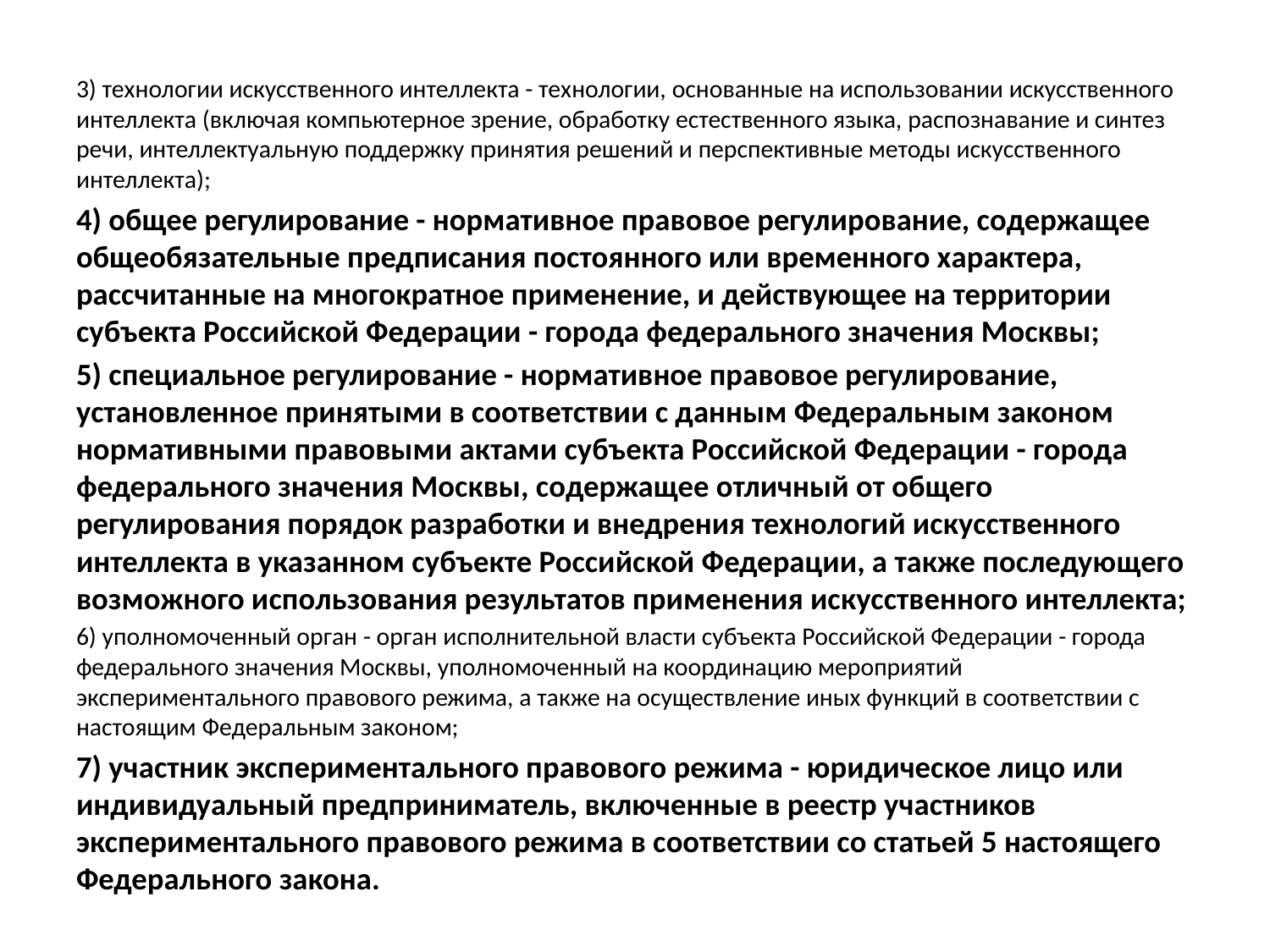

3) технологии искусственного интеллекта - технологии, основанные на использовании искусственного интеллекта (включая компьютерное зрение, обработку естественного языка, распознавание и синтез речи, интеллектуальную поддержку принятия решений и перспективные методы искусственного интеллекта);
4) общее регулирование - нормативное правовое регулирование, содержащее общеобязательные предписания постоянного или временного характера, рассчитанные на многократное применение, и действующее на территории субъекта Российской Федерации - города федерального значения Москвы;
5) специальное регулирование - нормативное правовое регулирование, установленное принятыми в соответствии с данным Федеральным законом нормативными правовыми актами субъекта Российской Федерации - города федерального значения Москвы, содержащее отличный от общего регулирования порядок разработки и внедрения технологий искусственного интеллекта в указанном субъекте Российской Федерации, а также последующего возможного использования результатов применения искусственного интеллекта;
6) уполномоченный орган - орган исполнительной власти субъекта Российской Федерации - города федерального значения Москвы, уполномоченный на координацию мероприятий экспериментального правового режима, а также на осуществление иных функций в соответствии с настоящим Федеральным законом;
7) участник экспериментального правового режима - юридическое лицо или индивидуальный предприниматель, включенные в реестр участников экспериментального правового режима в соответствии со статьей 5 настоящего Федерального закона.